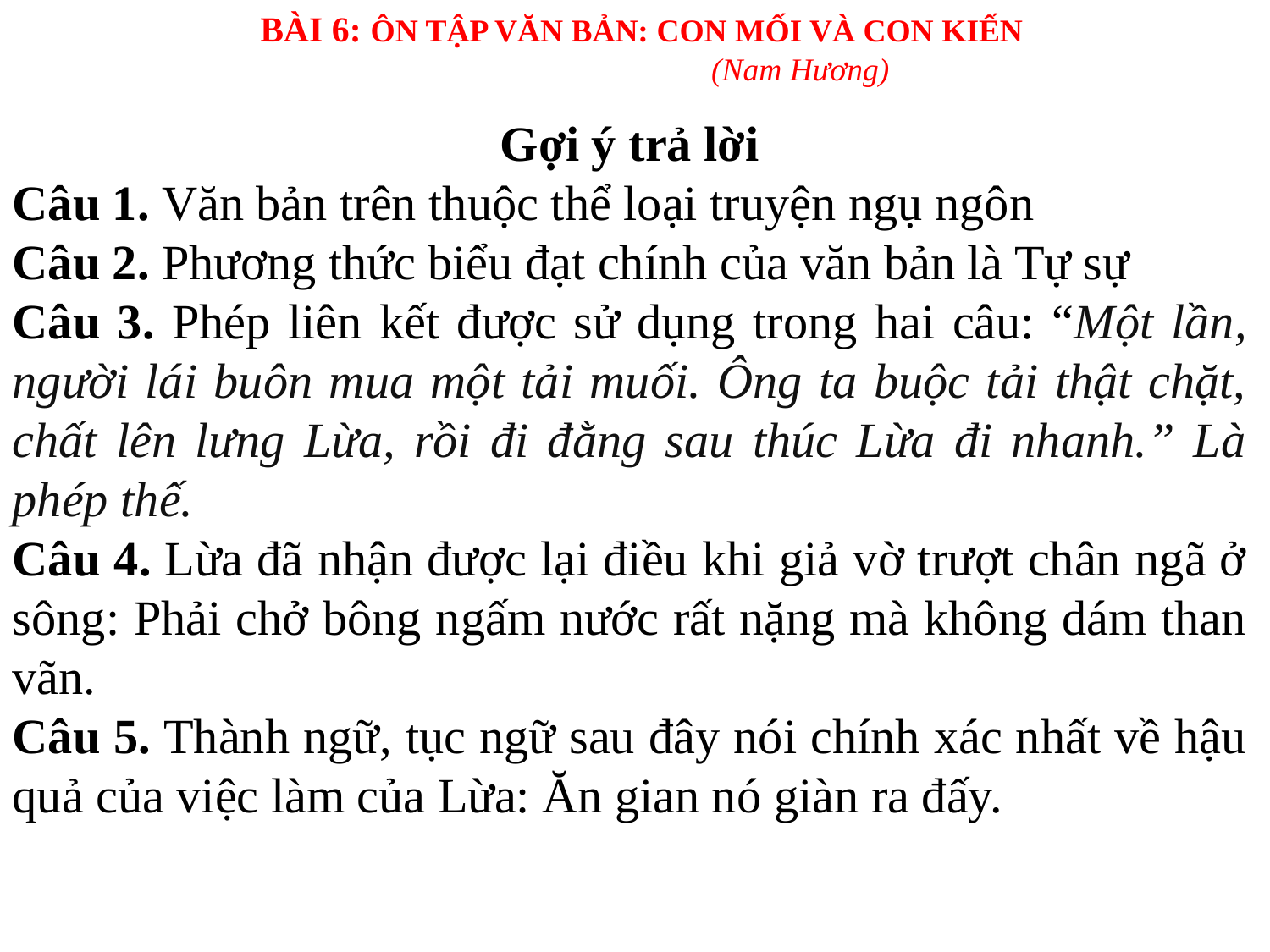

BÀI 6: ÔN TẬP VĂN BẢN: CON MỐI VÀ CON KIẾN
(Nam Hương)

Gợi ý trả lời
Câu 1. Văn bản trên thuộc thể loại truyện ngụ ngôn
Câu 2. Phương thức biểu đạt chính của văn bản là Tự sự
Câu 3. Phép liên kết được sử dụng trong hai câu: “Một lần, người lái buôn mua một tải muối. Ông ta buộc tải thật chặt, chất lên lưng Lừa, rồi đi đằng sau thúc Lừa đi nhanh.” Là phép thế.
Câu 4. Lừa đã nhận được lại điều khi giả vờ trượt chân ngã ở sông: Phải chở bông ngấm nước rất nặng mà không dám than vãn.
Câu 5. Thành ngữ, tục ngữ sau đây nói chính xác nhất về hậu quả của việc làm của Lừa: Ăn gian nó giàn ra đấy.